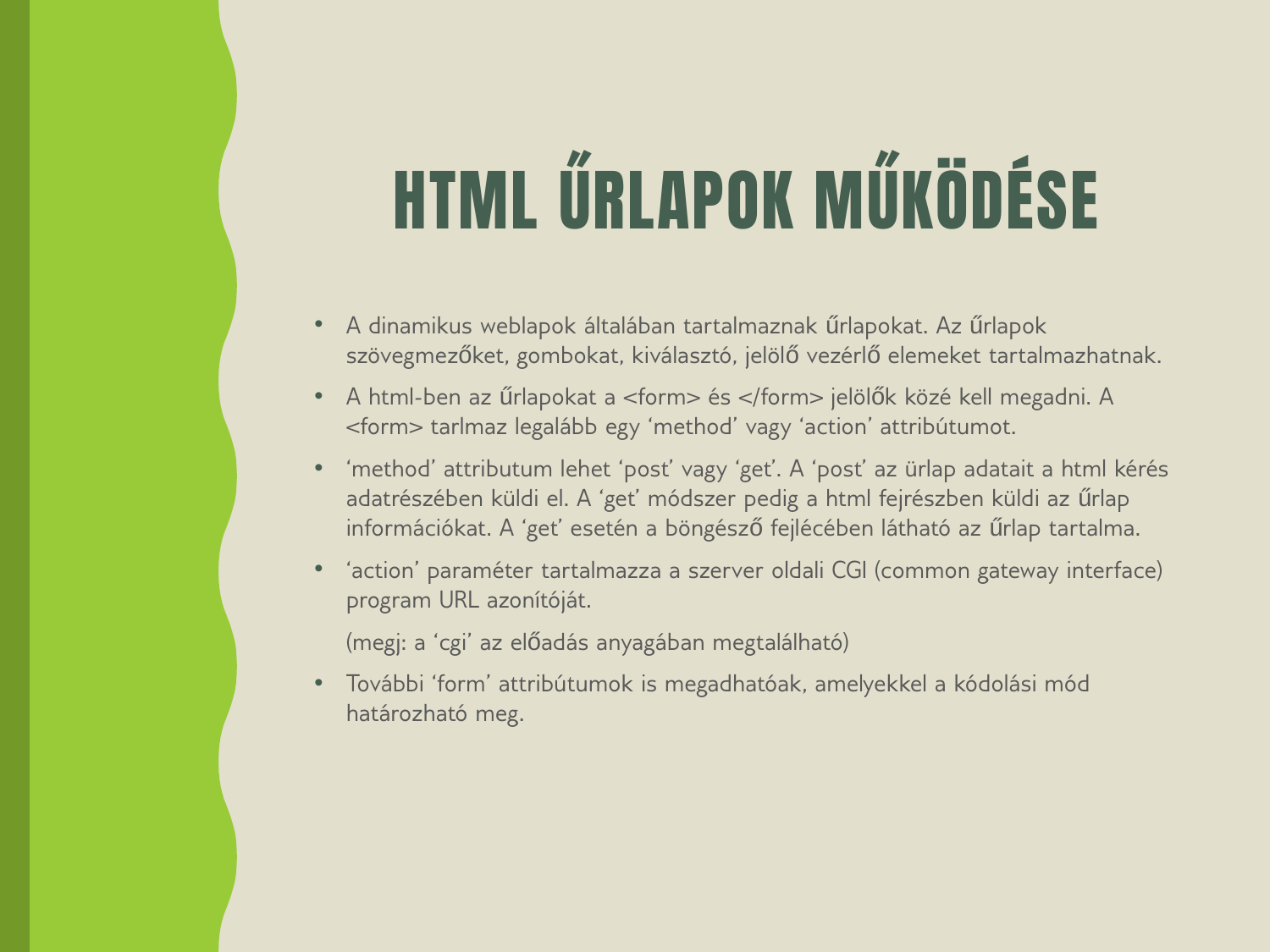

# HTML űrlapok működése
A dinamikus weblapok általában tartalmaznak űrlapokat. Az űrlapok szövegmezőket, gombokat, kiválasztó, jelölő vezérlő elemeket tartalmazhatnak.
A html-ben az űrlapokat a <form> és </form> jelölők közé kell megadni. A <form> tarlmaz legalább egy ‘method’ vagy ‘action’ attribútumot.
‘method’ attributum lehet ‘post’ vagy ‘get’. A ‘post’ az ürlap adatait a html kérés adatrészében küldi el. A ‘get’ módszer pedig a html fejrészben küldi az űrlap információkat. A ‘get’ esetén a böngésző fejlécében látható az űrlap tartalma.
‘action’ paraméter tartalmazza a szerver oldali CGI (common gateway interface) program URL azonítóját.
	(megj: a ‘cgi’ az előadás anyagában megtalálható)
További ‘form’ attribútumok is megadhatóak, amelyekkel a kódolási mód határozható meg.